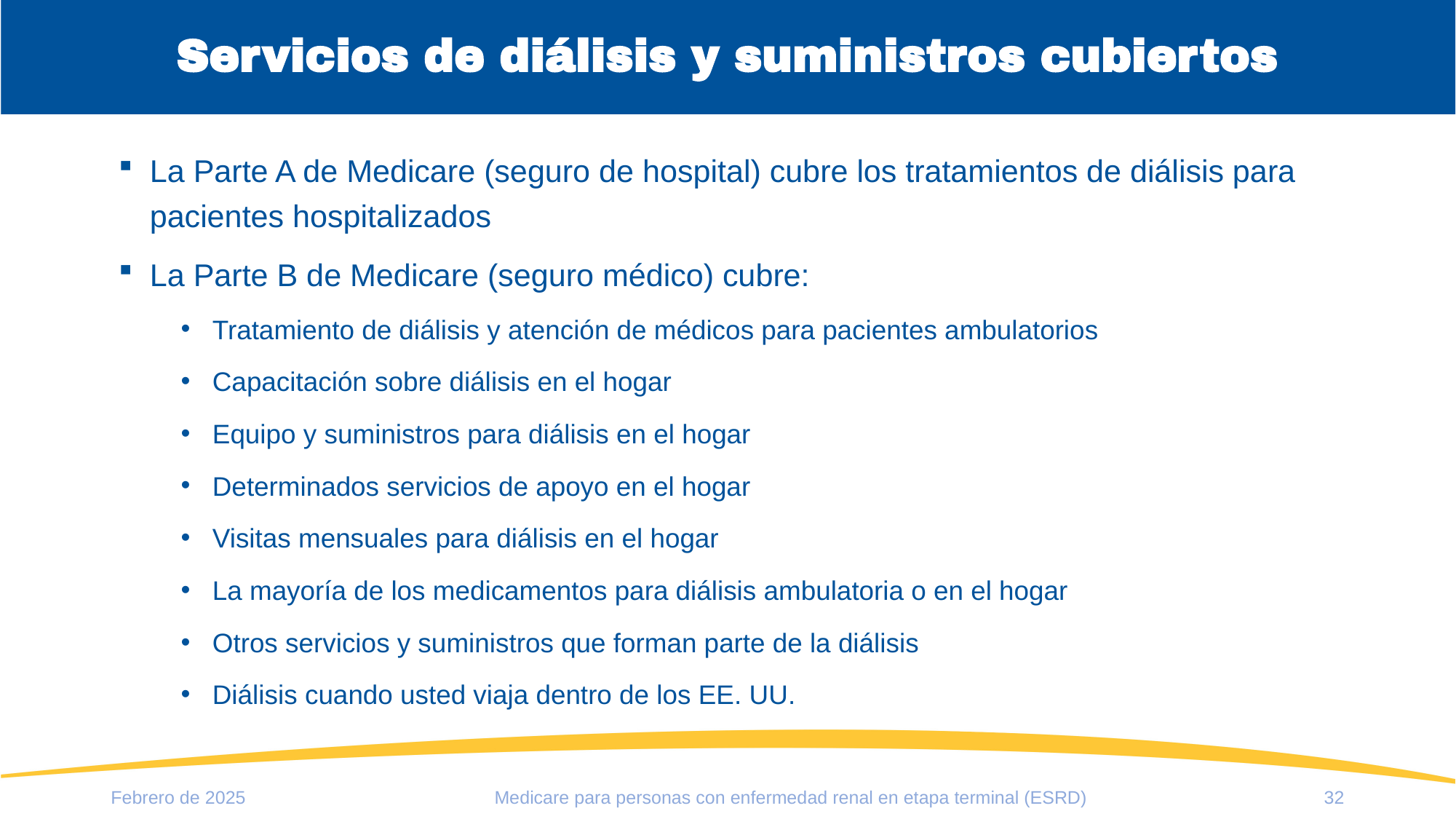

# Servicios de diálisis y suministros cubiertos
La Parte A de Medicare (seguro de hospital) cubre los tratamientos de diálisis para pacientes hospitalizados
La Parte B de Medicare (seguro médico) cubre:
Tratamiento de diálisis y atención de médicos para pacientes ambulatorios
Capacitación sobre diálisis en el hogar
Equipo y suministros para diálisis en el hogar
Determinados servicios de apoyo en el hogar
Visitas mensuales para diálisis en el hogar
La mayoría de los medicamentos para diálisis ambulatoria o en el hogar
Otros servicios y suministros que forman parte de la diálisis
Diálisis cuando usted viaja dentro de los EE. UU.
Febrero de 2025
Medicare para personas con enfermedad renal en etapa terminal (ESRD)
32